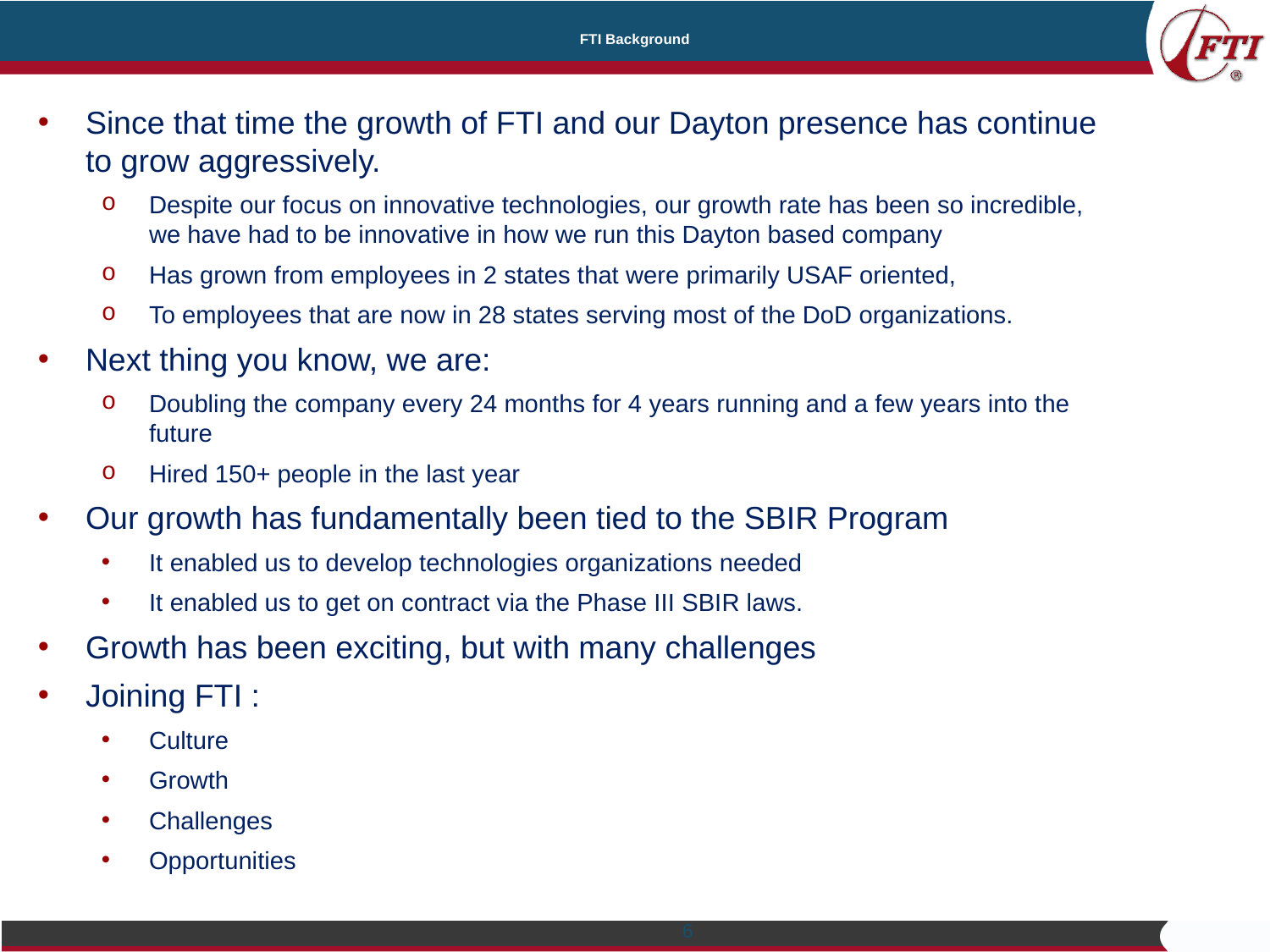

# FTI Background
Since that time the growth of FTI and our Dayton presence has continue to grow aggressively.
Despite our focus on innovative technologies, our growth rate has been so incredible, we have had to be innovative in how we run this Dayton based company
Has grown from employees in 2 states that were primarily USAF oriented,
To employees that are now in 28 states serving most of the DoD organizations.
Next thing you know, we are:
Doubling the company every 24 months for 4 years running and a few years into the future
Hired 150+ people in the last year
Our growth has fundamentally been tied to the SBIR Program
It enabled us to develop technologies organizations needed
It enabled us to get on contract via the Phase III SBIR laws.
Growth has been exciting, but with many challenges
Joining FTI :
Culture
Growth
Challenges
Opportunities

6